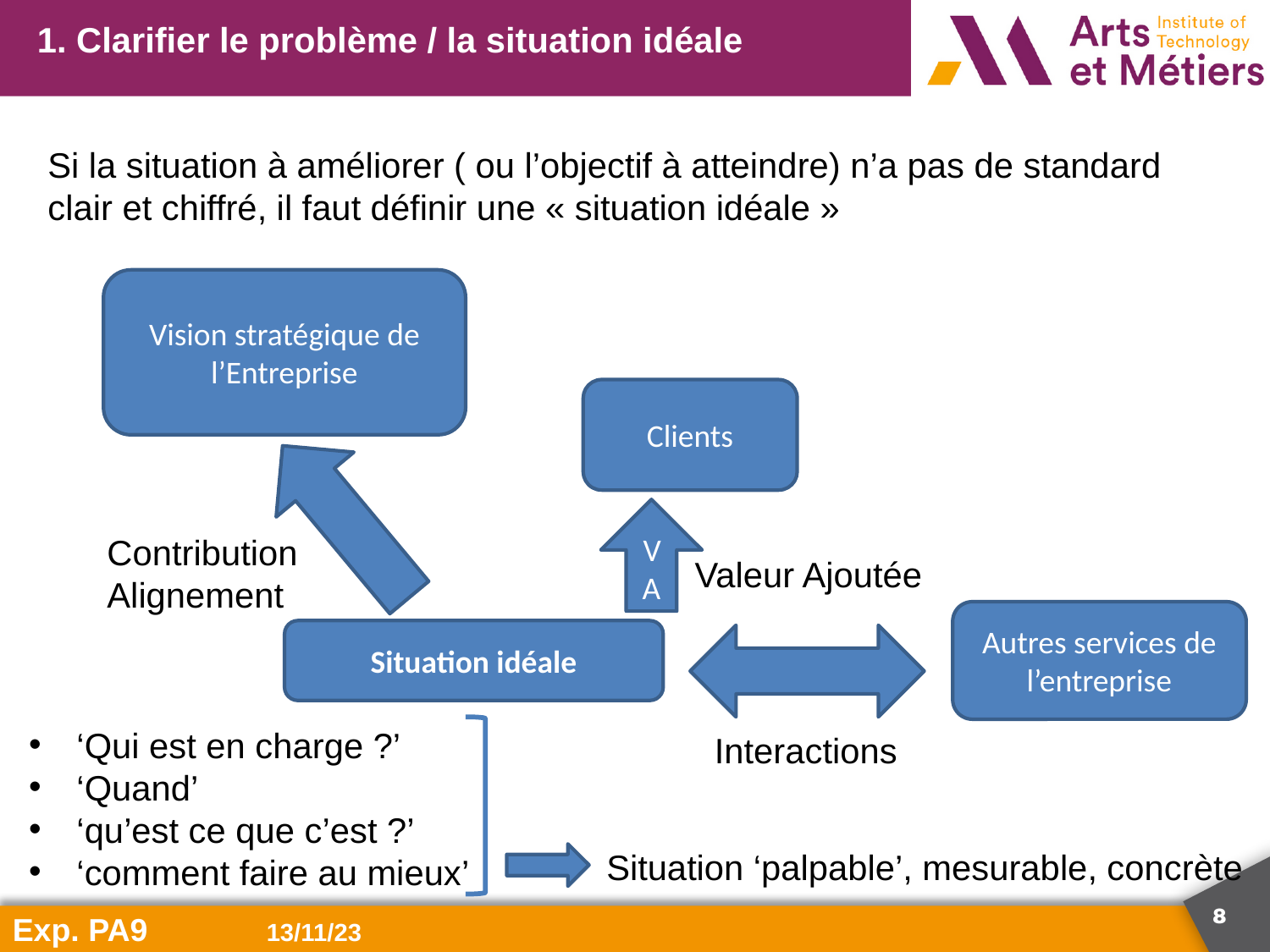

1. Clarifier le problème / la situation idéale
Si la situation à améliorer ( ou l’objectif à atteindre) n’a pas de standard clair et chiffré, il faut définir une « situation idéale »
Vision stratégique de l’Entreprise
Clients

VA
Contribution
Alignement
Valeur Ajoutée
Autres services de l’entreprise
Situation idéale

‘Qui est en charge ?’
‘Quand’
‘qu’est ce que c’est ?’
‘comment faire au mieux’

Interactions
Situation ‘palpable’, mesurable, concrète